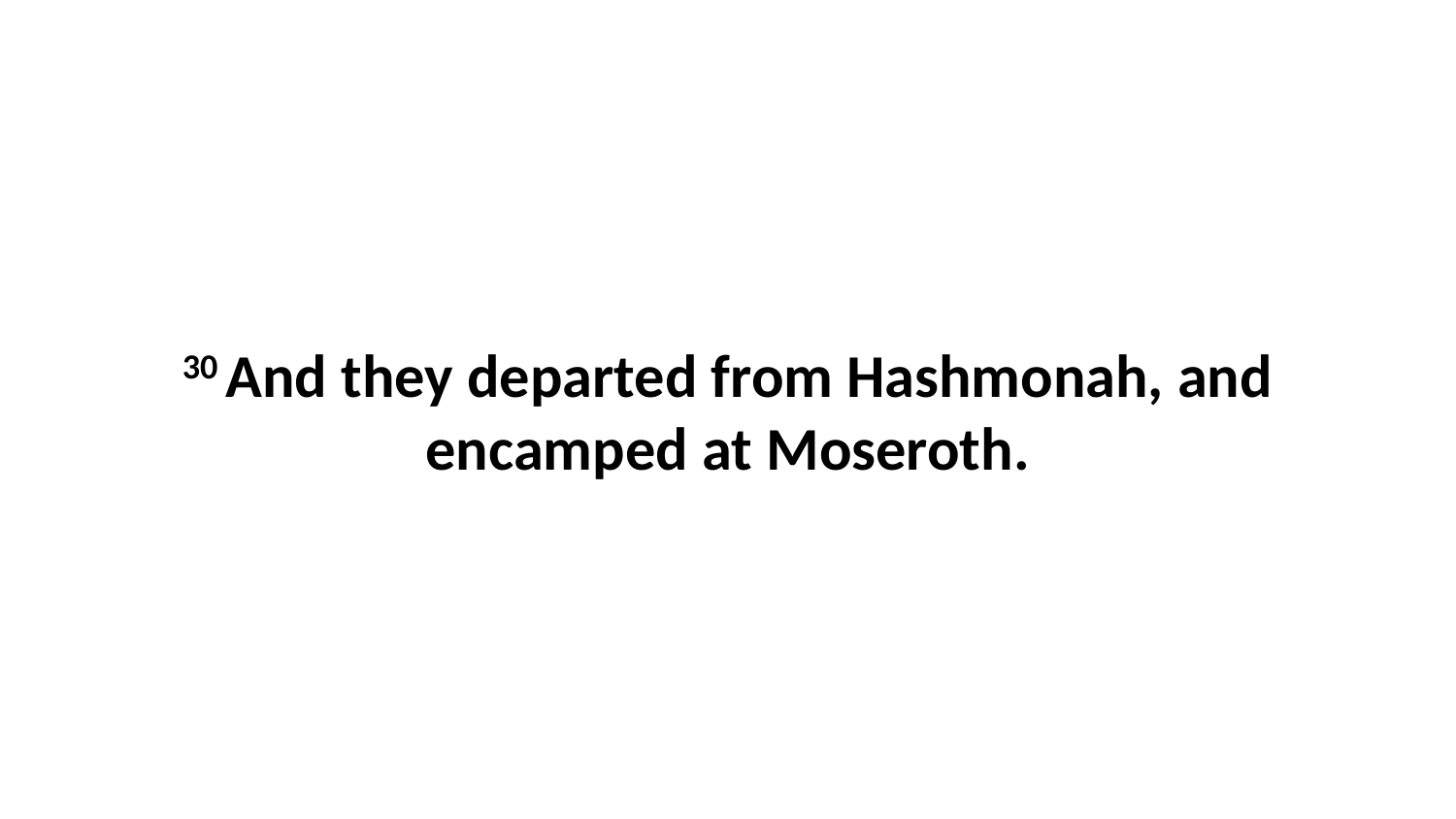

30 And they departed from Hashmonah, and encamped at Moseroth.